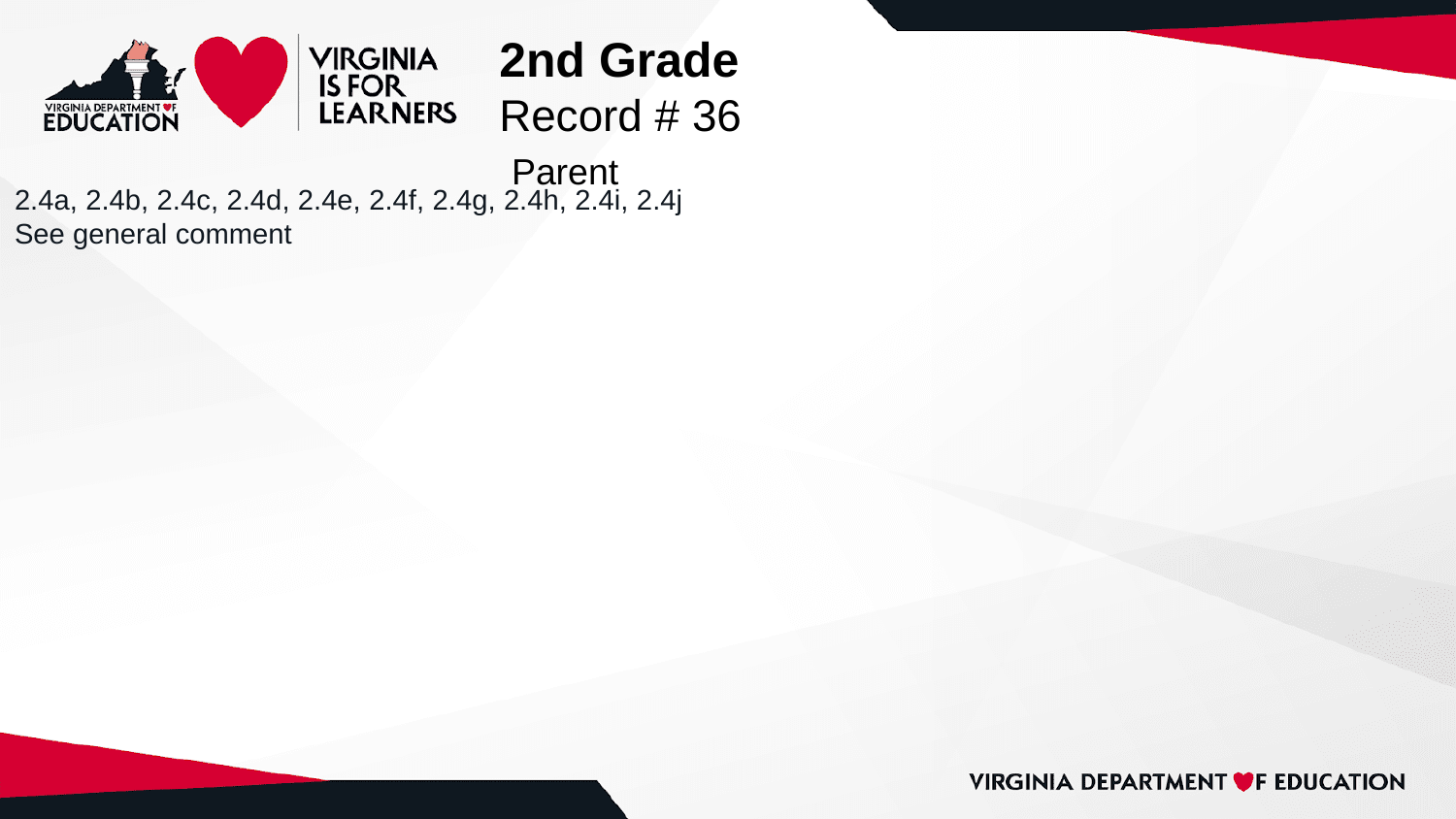

# 2nd Grade
Record # 36
 Parent
2.4a, 2.4b, 2.4c, 2.4d, 2.4e, 2.4f, 2.4g, 2.4h, 2.4i, 2.4j
See general comment